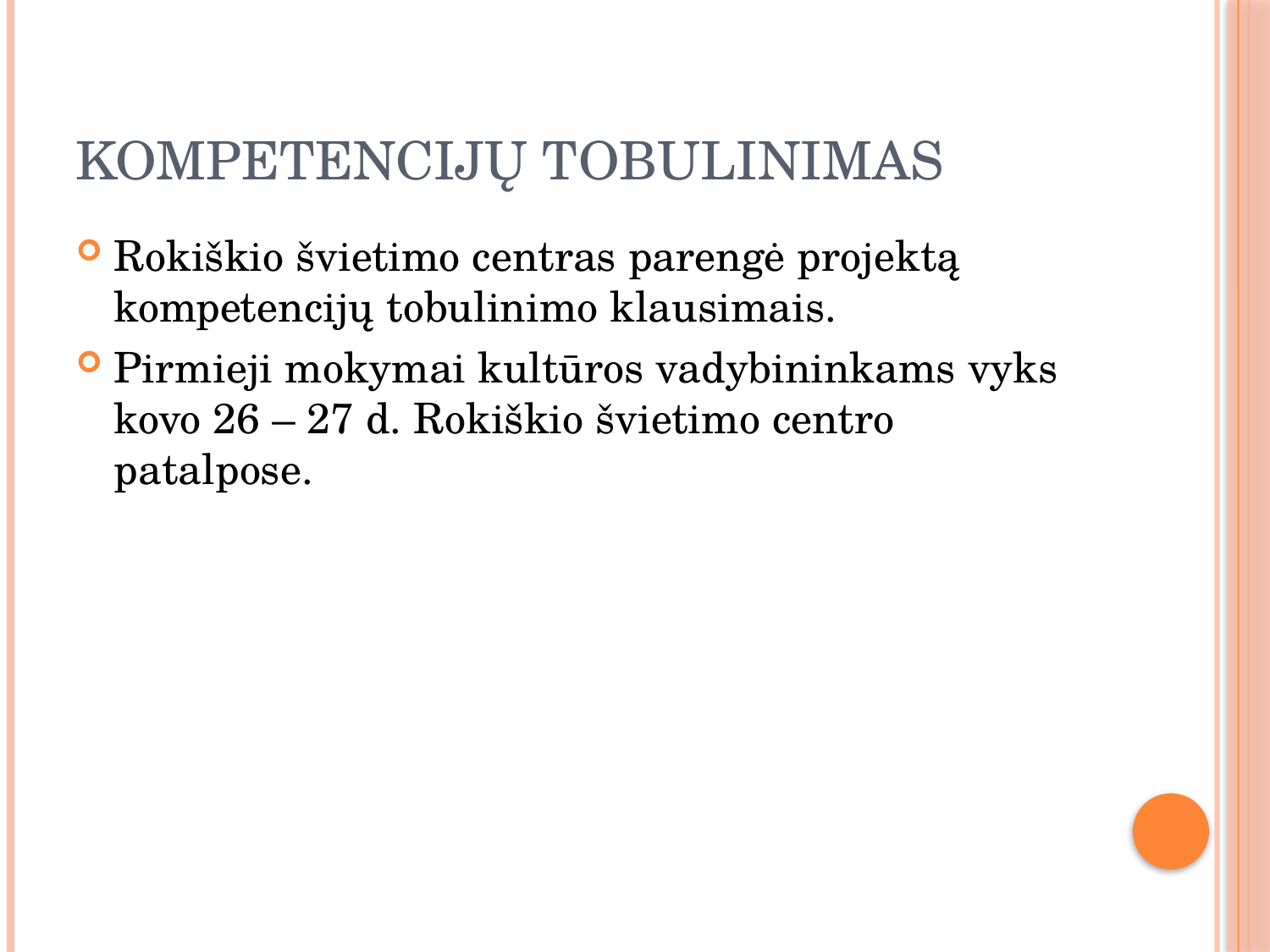

# Kompetencijų tobulinimas
Rokiškio švietimo centras parengė projektą  kompetencijų tobulinimo klausimais.
Pirmieji mokymai kultūros vadybininkams vyks kovo 26 – 27 d. Rokiškio švietimo centro patalpose.